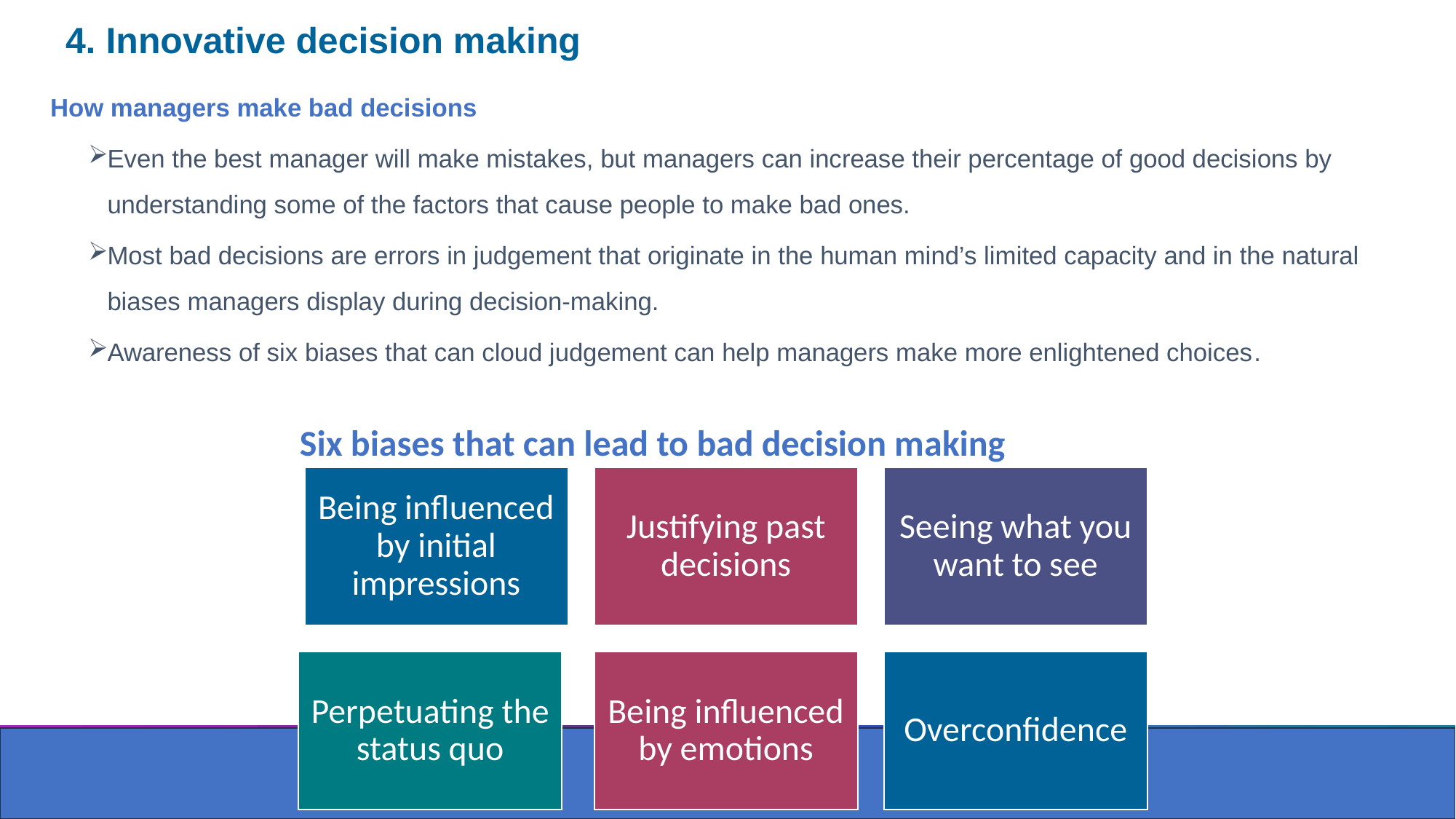

# 4. Innovative decision making
How managers make bad decisions
Even the best manager will make mistakes, but managers can increase their percentage of good decisions by understanding some of the factors that cause people to make bad ones.
Most bad decisions are errors in judgement that originate in the human mind’s limited capacity and in the natural biases managers display during decision-making.
Awareness of six biases that can cloud judgement can help managers make more enlightened choices.
Six biases that can lead to bad decision making
Being influenced by initial impressions
Justifying past decisions
Seeing what you want to see
Perpetuating the status quo
Being influenced by emotions
Overconfidence